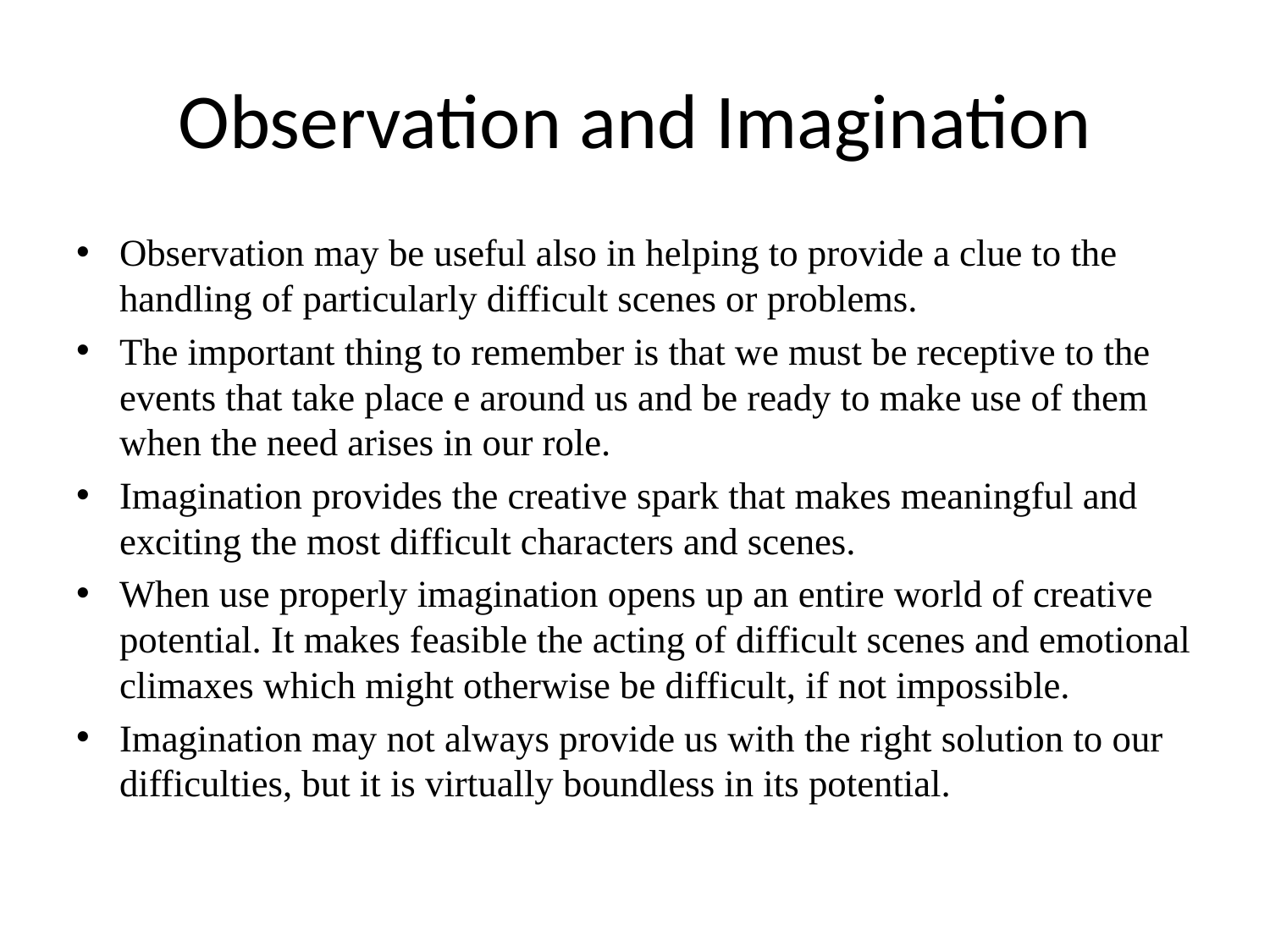

# Observation and Imagination
Observation may be useful also in helping to provide a clue to the handling of particularly difficult scenes or problems.
The important thing to remember is that we must be receptive to the events that take place e around us and be ready to make use of them when the need arises in our role.
Imagination provides the creative spark that makes meaningful and exciting the most difficult characters and scenes.
When use properly imagination opens up an entire world of creative potential. It makes feasible the acting of difficult scenes and emotional climaxes which might otherwise be difficult, if not impossible.
Imagination may not always provide us with the right solution to our difficulties, but it is virtually boundless in its potential.